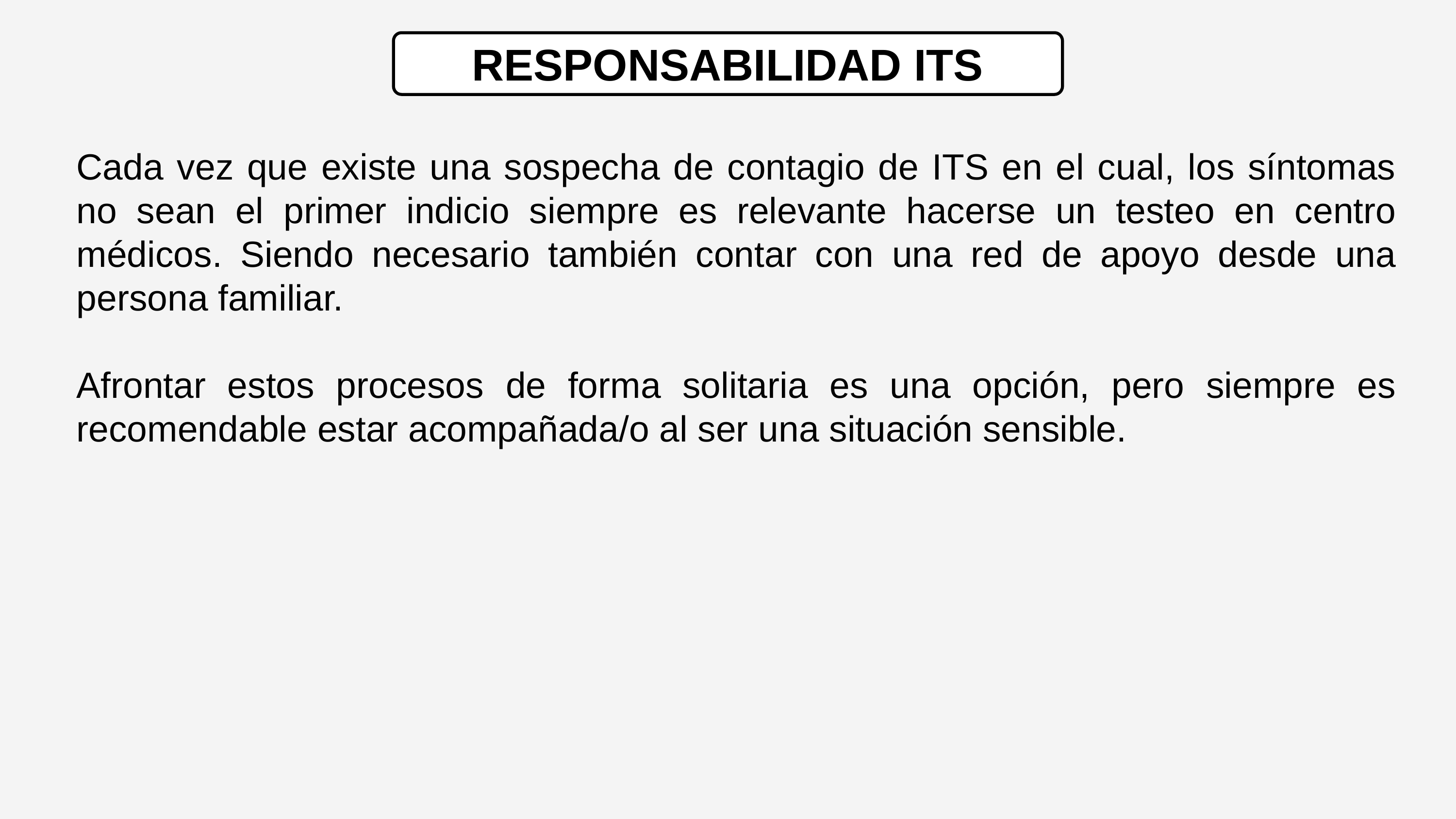

RESPONSABILIDAD ITS

Cada vez que existe una sospecha de contagio de ITS en el cual, los síntomas no sean el primer indicio siempre es relevante hacerse un testeo en centro médicos. Siendo necesario también contar con una red de apoyo desde una persona familiar.

Afrontar estos procesos de forma solitaria es una opción, pero siempre es recomendable estar acompañada/o al ser una situación sensible.